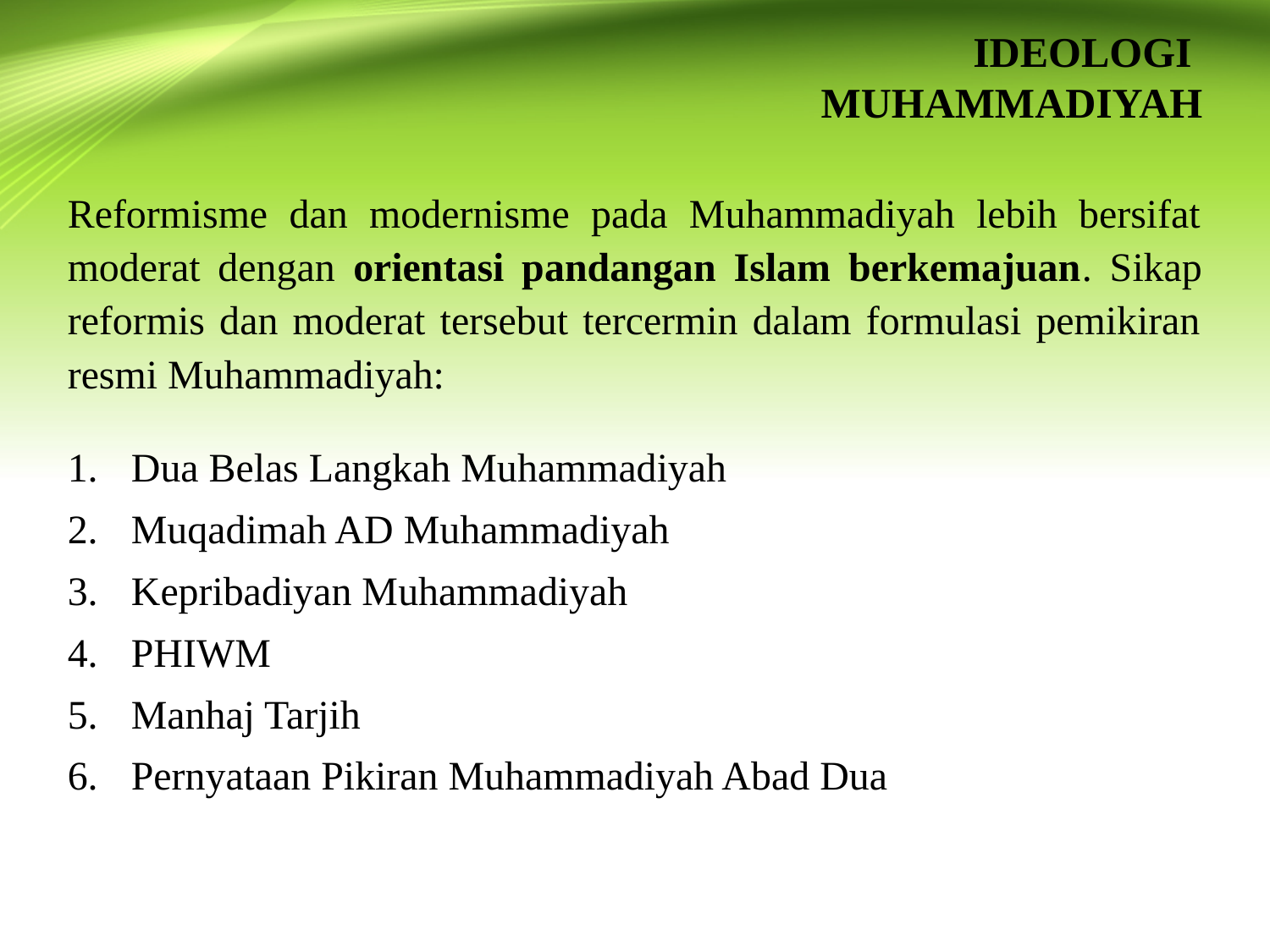

IDEOLOGI
MUHAMMADIYAH
Reformisme dan modernisme pada Muhammadiyah lebih bersifat moderat dengan orientasi pandangan Islam berkemajuan. Sikap reformis dan moderat tersebut tercermin dalam formulasi pemikiran resmi Muhammadiyah:
Dua Belas Langkah Muhammadiyah
Muqadimah AD Muhammadiyah
Kepribadiyan Muhammadiyah
PHIWM
Manhaj Tarjih
Pernyataan Pikiran Muhammadiyah Abad Dua